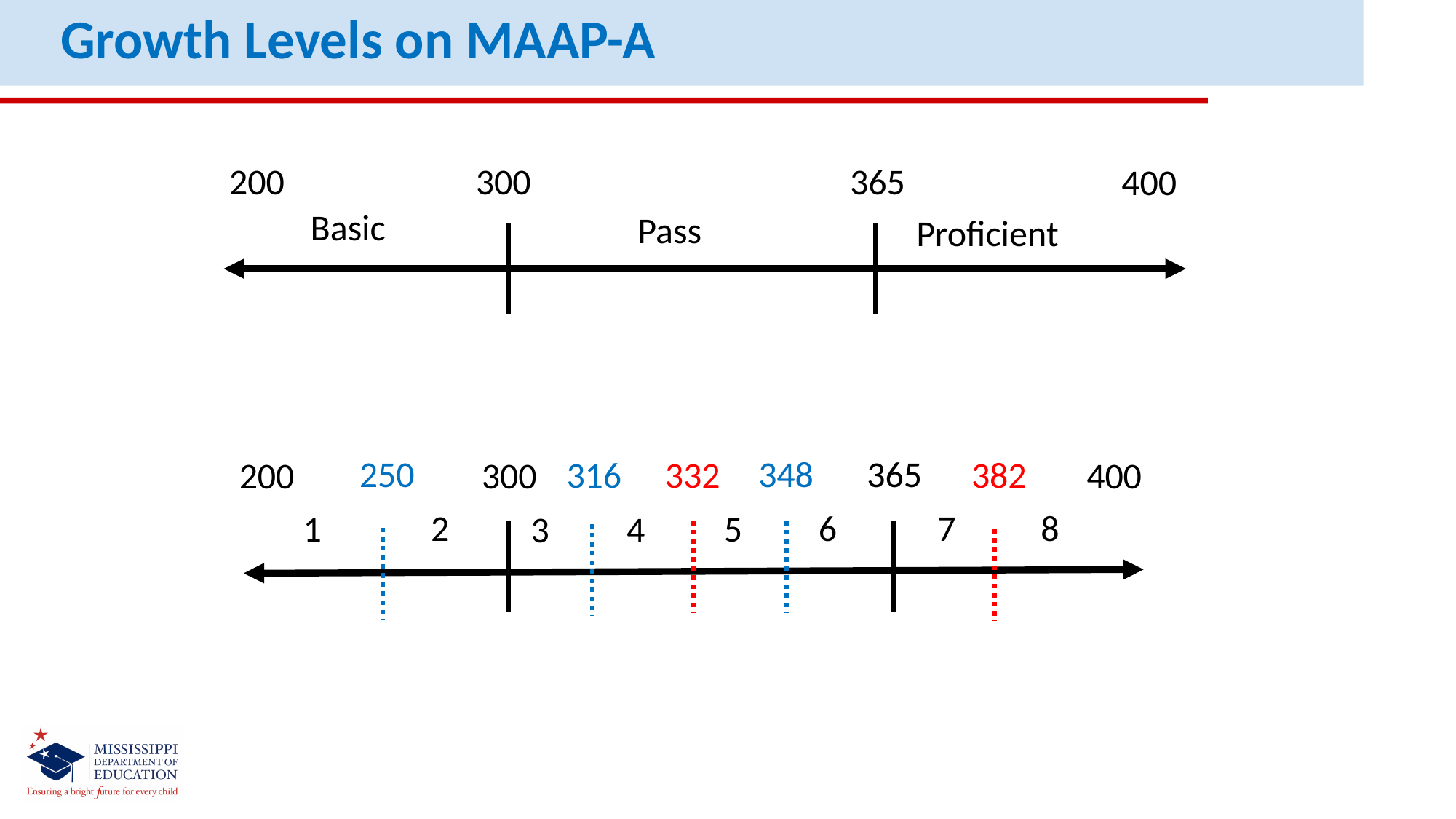

Growth Levels on MAAP-A
200
365
300
400
Basic
Pass
Proficient
365
250
348
316
332
382
300
200
400
7
6
2
8
5
1
3
4